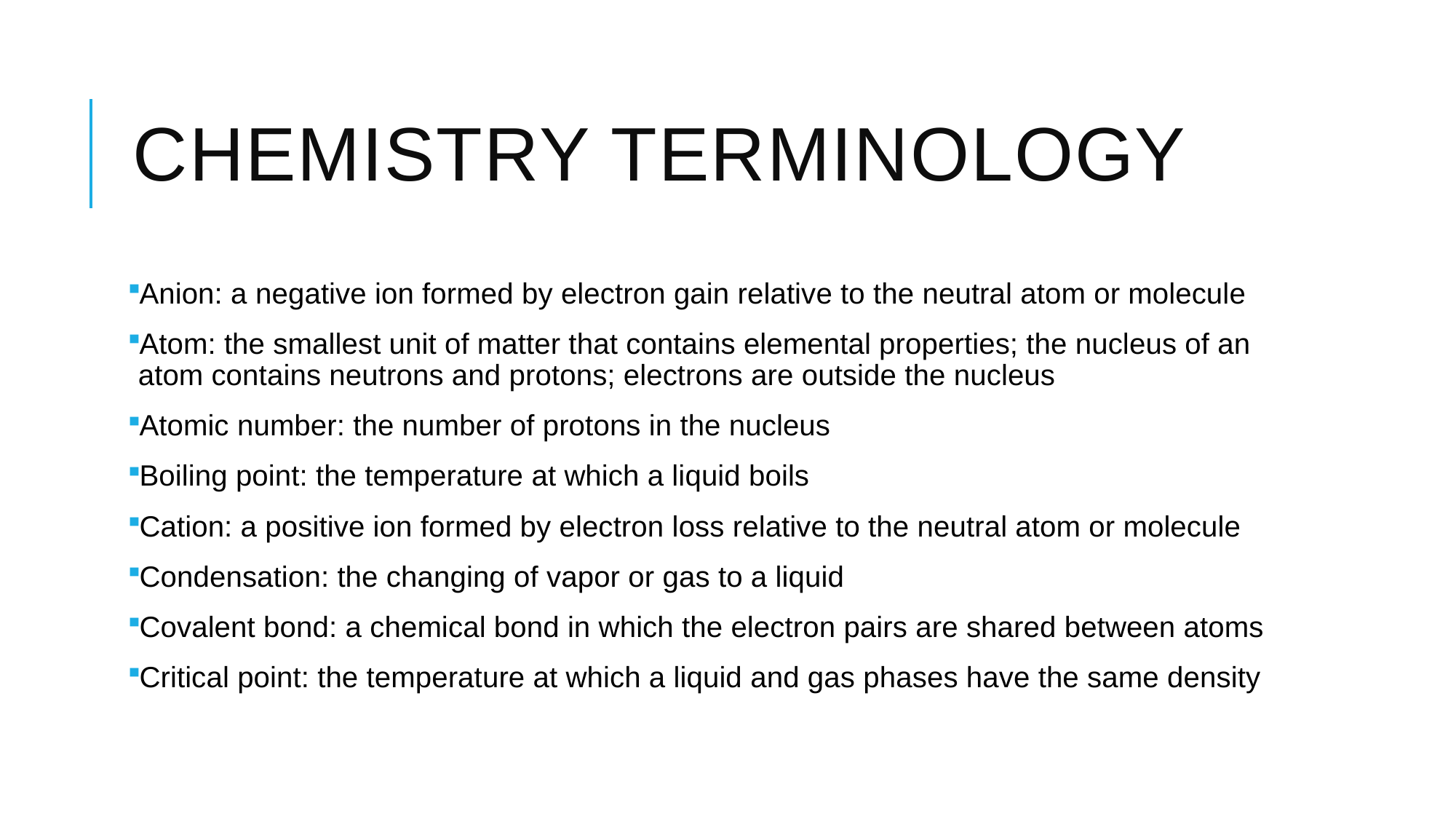

# Chemistry terminology
Anion: a negative ion formed by electron gain relative to the neutral atom or molecule
Atom: the smallest unit of matter that contains elemental properties; the nucleus of an atom contains neutrons and protons; electrons are outside the nucleus
Atomic number: the number of protons in the nucleus
Boiling point: the temperature at which a liquid boils
Cation: a positive ion formed by electron loss relative to the neutral atom or molecule
Condensation: the changing of vapor or gas to a liquid
Covalent bond: a chemical bond in which the electron pairs are shared between atoms
Critical point: the temperature at which a liquid and gas phases have the same density